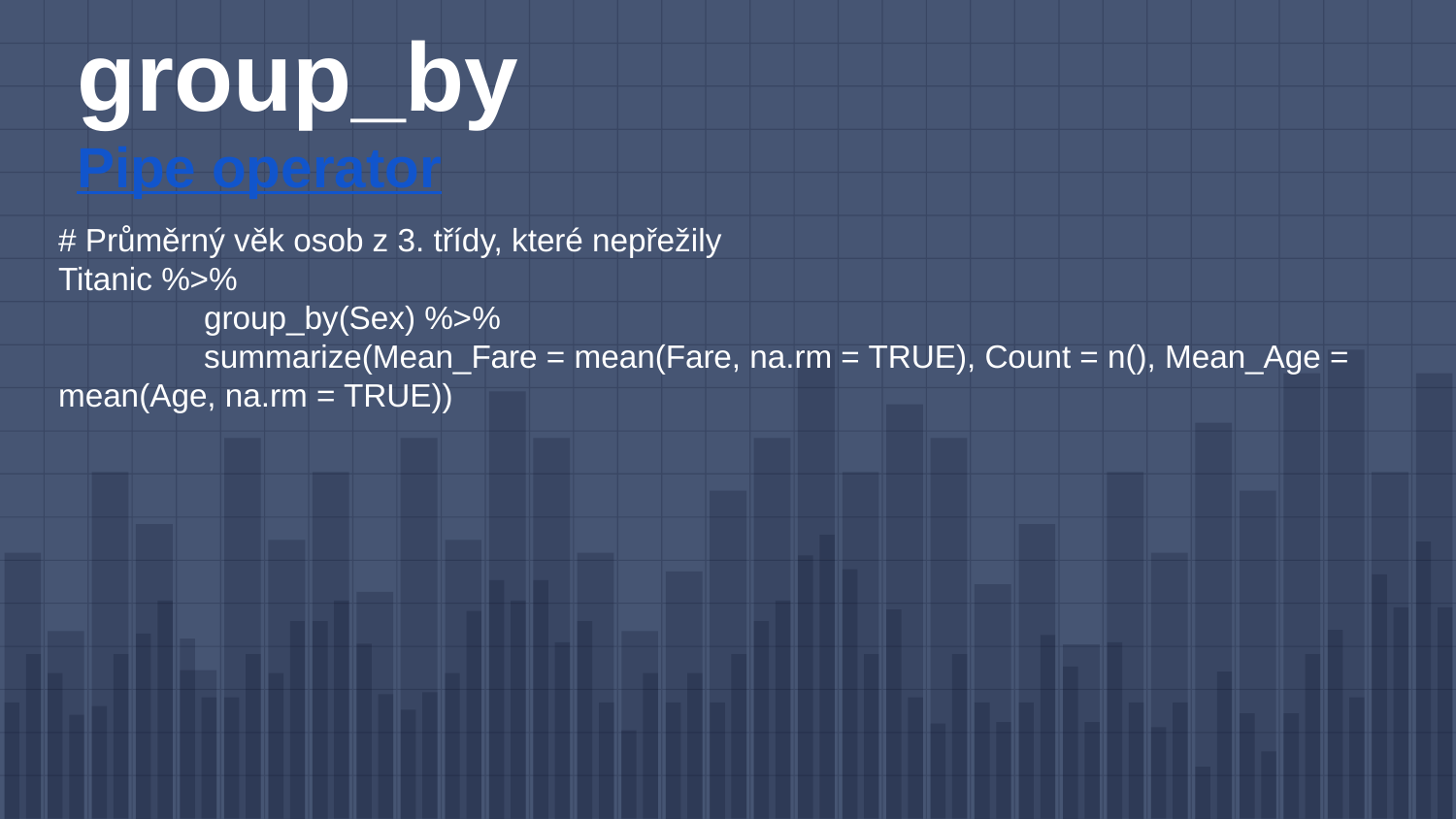

# group_by Pipe operator
# Průměrný věk osob z 3. třídy, které nepřežily
Titanic %>%
	group_by(Sex) %>%
	summarize(Mean_Fare = mean(Fare, na.rm = TRUE), Count = n(), Mean_Age = 	mean(Age, na.rm = TRUE))